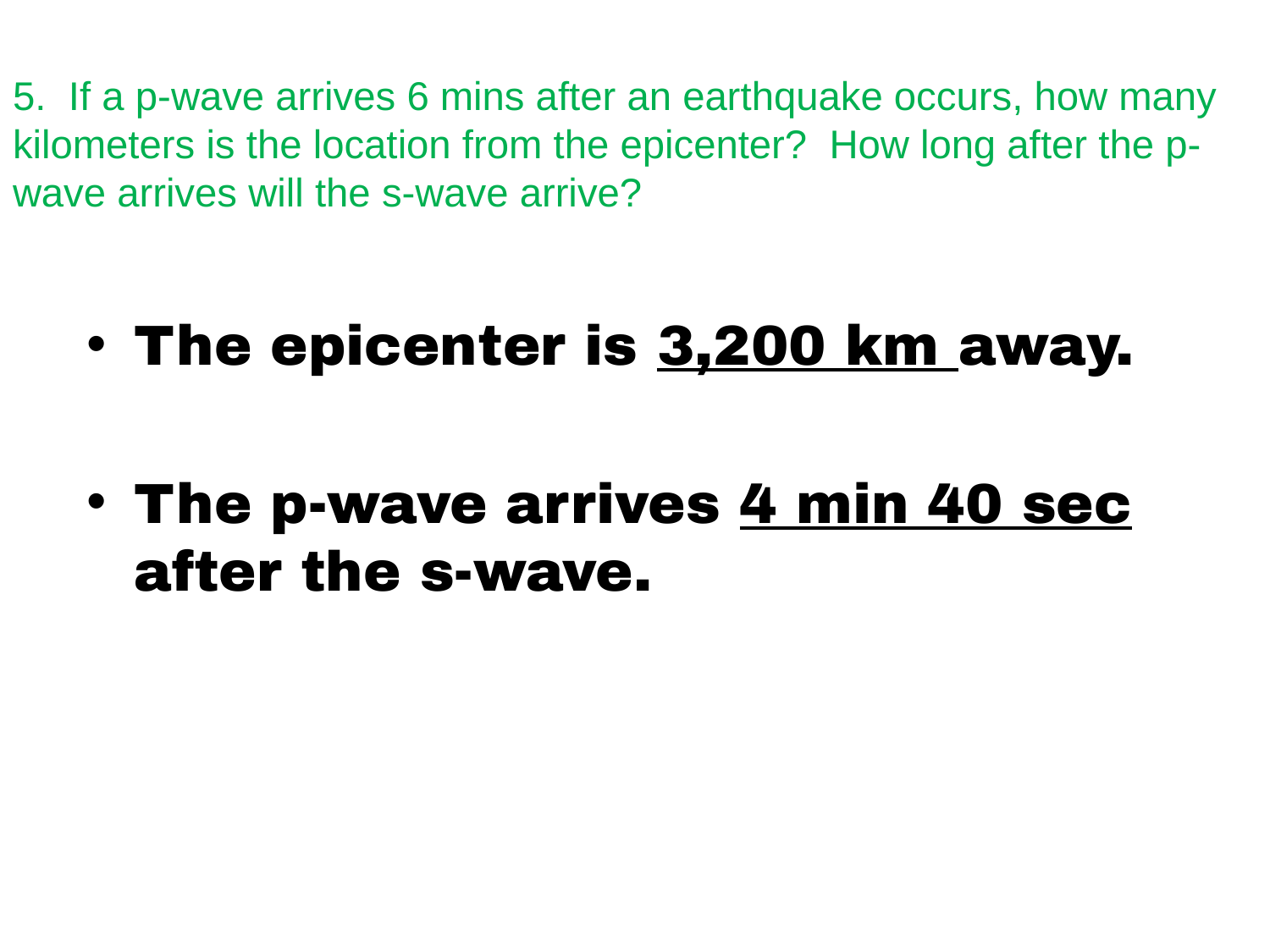

# 5.  If a p-wave arrives 6 mins after an earthquake occurs, how many kilometers is the location from the epicenter?  How long after the p-wave arrives will the s-wave arrive?
The epicenter is 3,200 km away.

The p-wave arrives 4 min 40 sec after the s-wave.